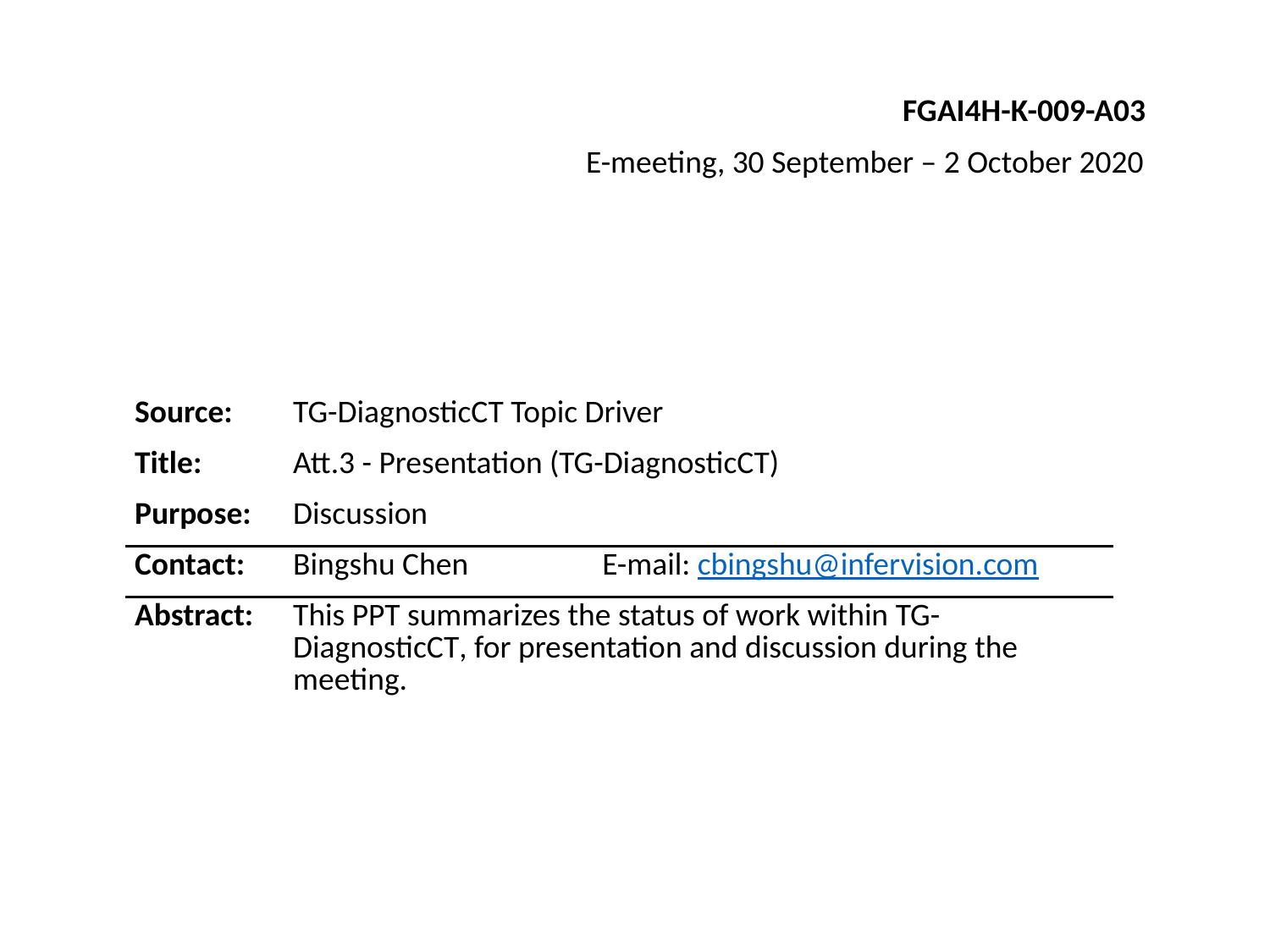

FGAI4H-K-009-A03
E-meeting, 30 September – 2 October 2020
| Source: | TG-DiagnosticCT Topic Driver |  |
| --- | --- | --- |
| Title: | Att.3 - Presentation (TG-DiagnosticCT) |  |
| Purpose: | Discussion |  |
| Contact: | Bingshu Chen | E-mail: cbingshu@infervision.com |
| Abstract: | This PPT summarizes the status of work within TG-DiagnosticCT, for presentation and discussion during the meeting. |  |
|  |  |  |
| --- | --- | --- |